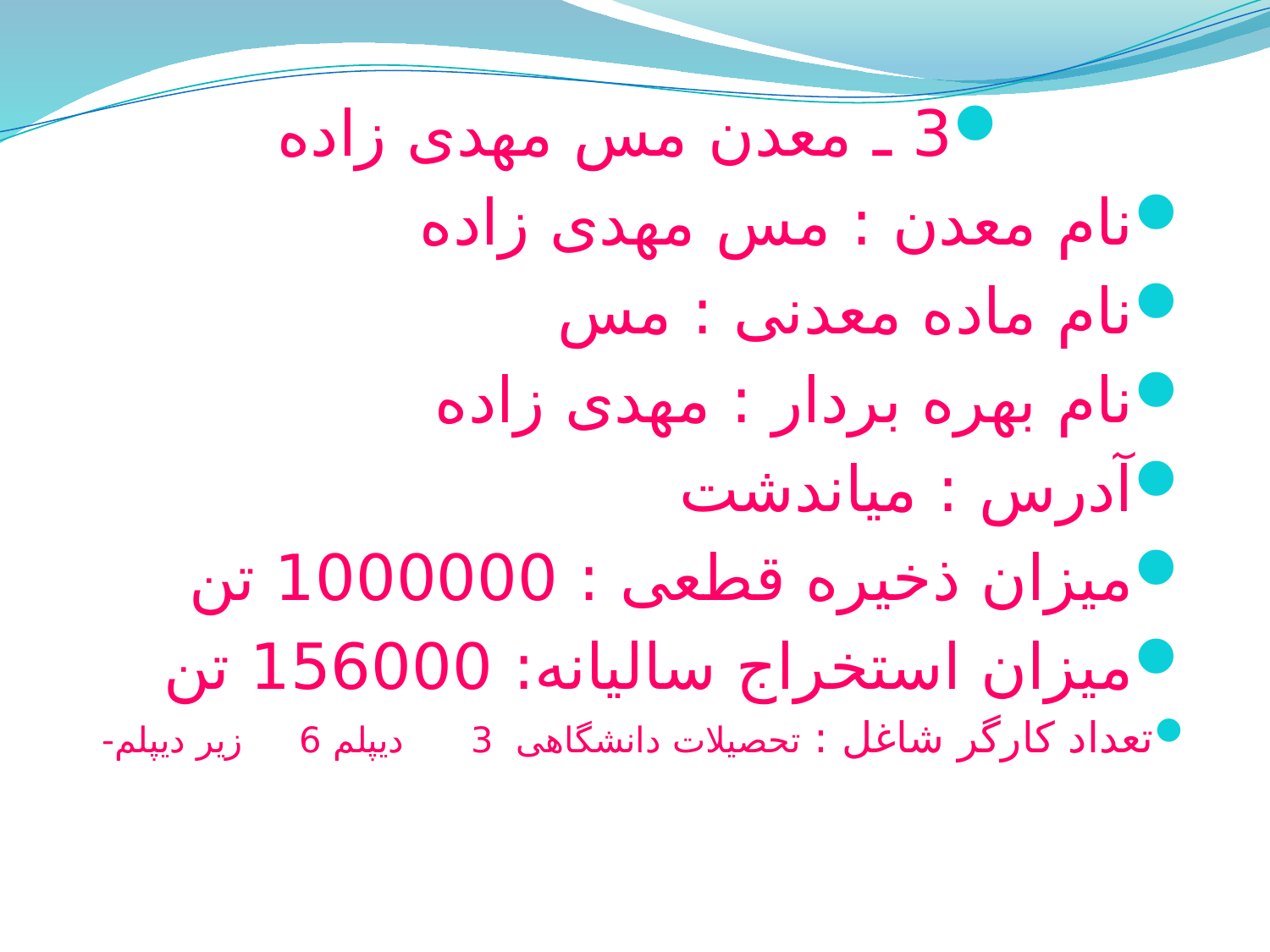

3 ـ معدن مس مهدی زاده
نام معدن : مس مهدی زاده
نام ماده معدنی : مس
نام بهره بردار : مهدی زاده
آدرس : میاندشت
میزان ذخیره قطعی : 1000000 تن
میزان استخراج سالیانه: 156000 تن
تعداد کارگر شاغل : تحصیلات دانشگاهی  3      دیپلم 6     زیر دیپلم-